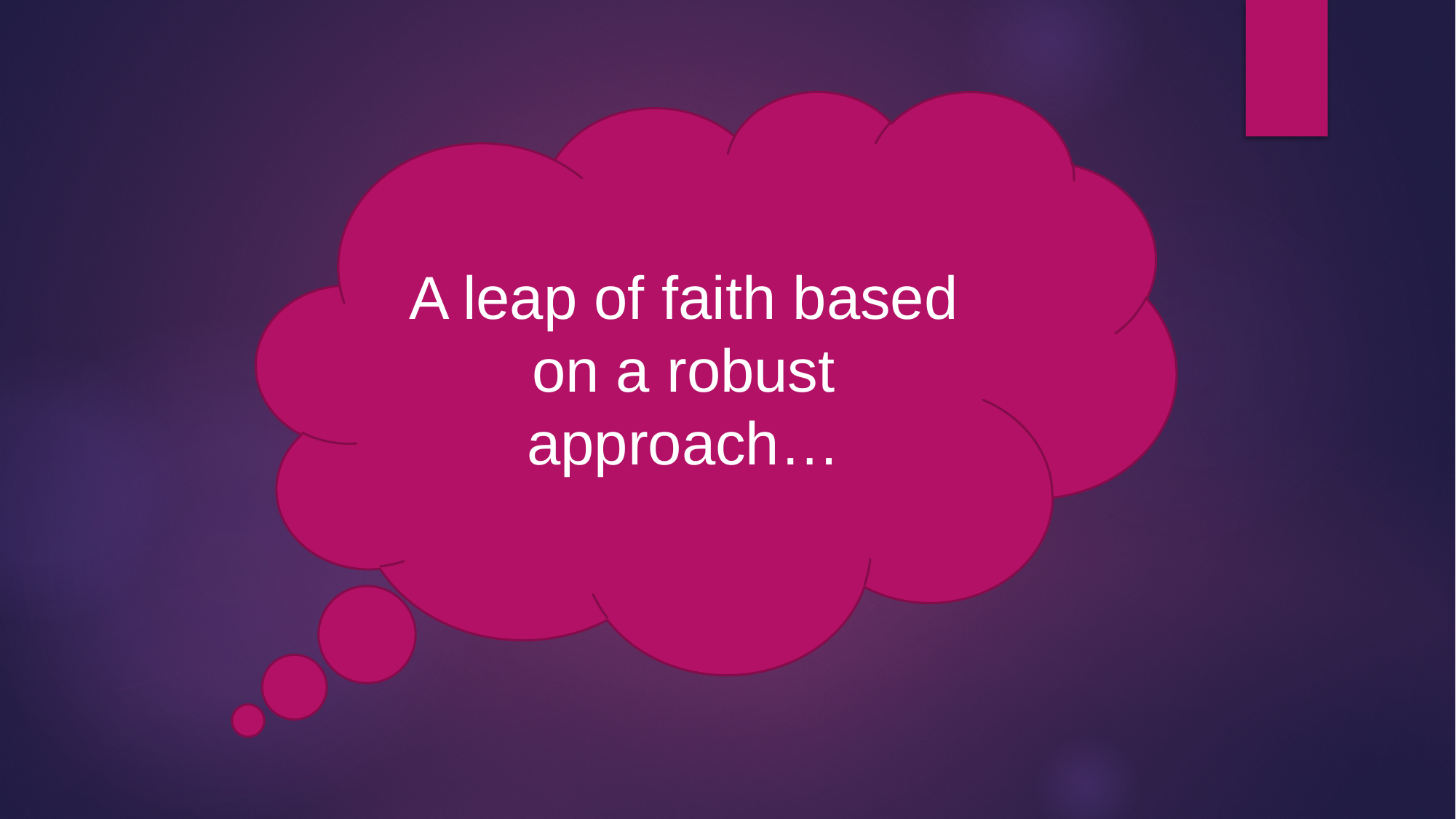

A leap of faith based on a robust approach…